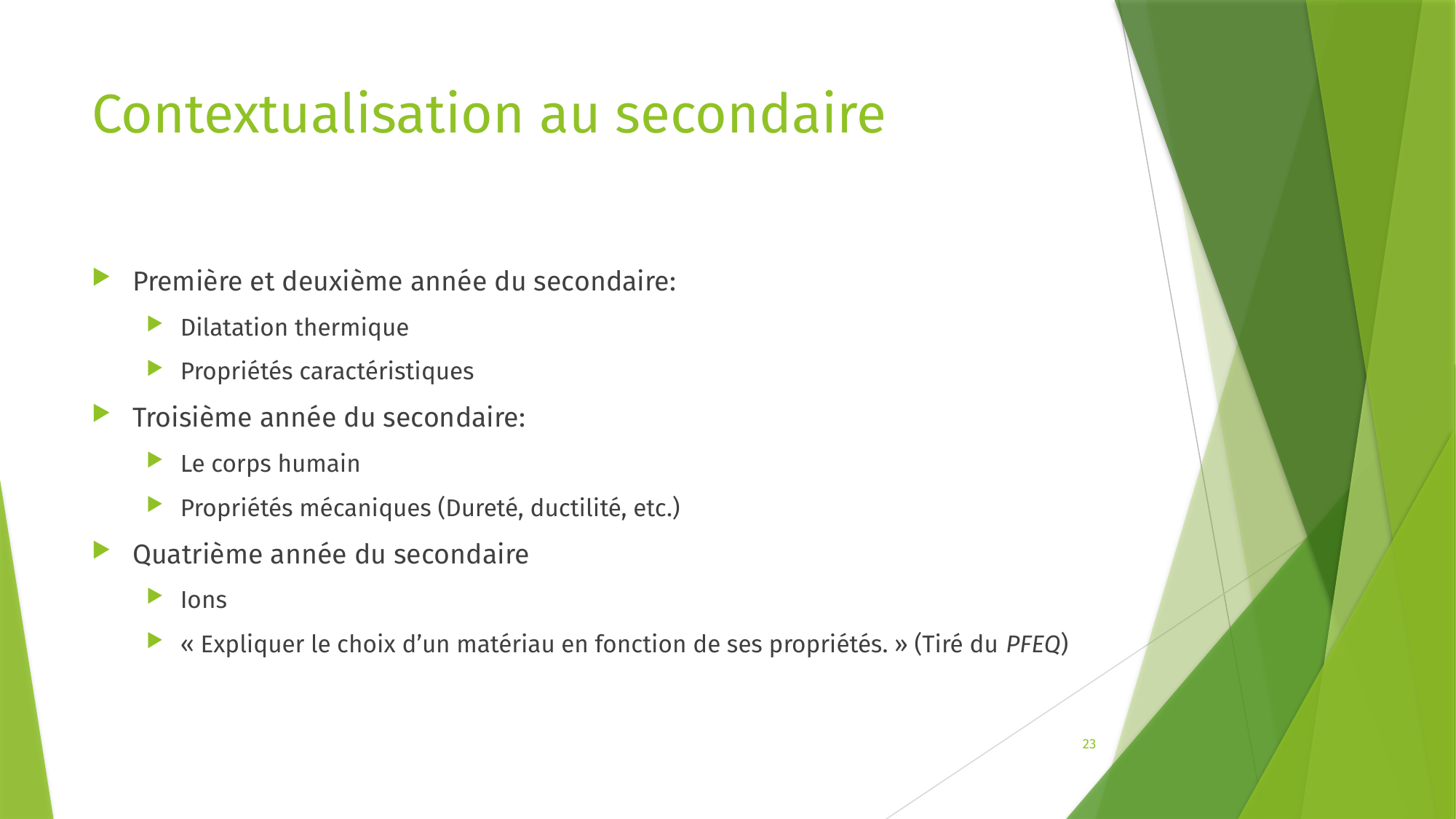

# Contextualisation au secondaire
Première et deuxième année du secondaire:
Dilatation thermique
Propriétés caractéristiques
Troisième année du secondaire:
Le corps humain
Propriétés mécaniques (Dureté, ductilité, etc.)
Quatrième année du secondaire
Ions
« Expliquer le choix d’un matériau en fonction de ses propriétés. » (Tiré du PFEQ)
23